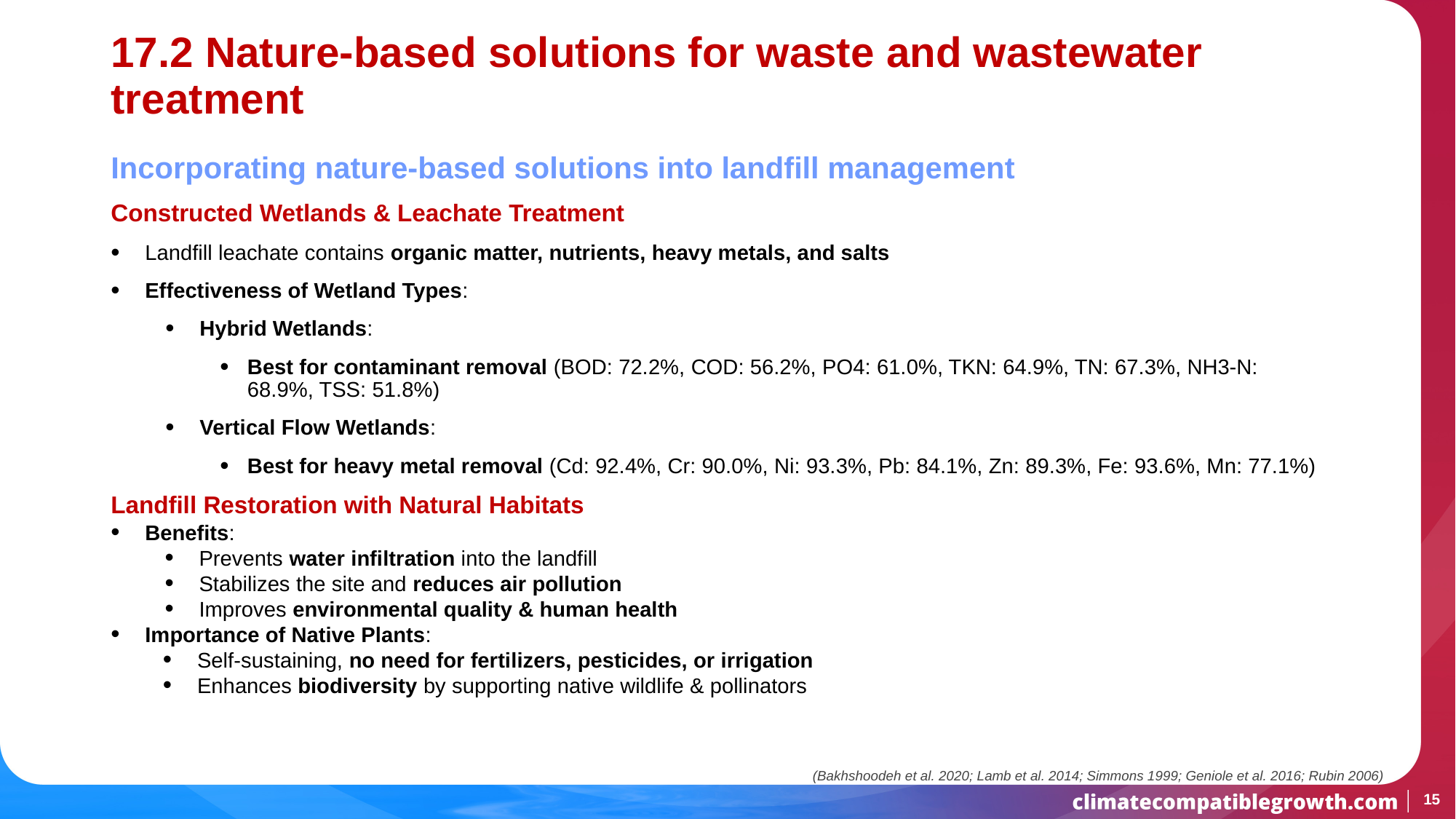

# 17.2 Nature-based solutions for waste and wastewater treatment
Incorporating nature-based solutions into landfill management
Constructed Wetlands & Leachate Treatment
Landfill leachate contains organic matter, nutrients, heavy metals, and salts
Effectiveness of Wetland Types:
Hybrid Wetlands:
Best for contaminant removal (BOD: 72.2%, COD: 56.2%, PO4: 61.0%, TKN: 64.9%, TN: 67.3%, NH3-N: 68.9%, TSS: 51.8%)
Vertical Flow Wetlands:
Best for heavy metal removal (Cd: 92.4%, Cr: 90.0%, Ni: 93.3%, Pb: 84.1%, Zn: 89.3%, Fe: 93.6%, Mn: 77.1%)
Landfill Restoration with Natural Habitats
Benefits:
Prevents water infiltration into the landfill
Stabilizes the site and reduces air pollution
Improves environmental quality & human health
Importance of Native Plants:
Self-sustaining, no need for fertilizers, pesticides, or irrigation
Enhances biodiversity by supporting native wildlife & pollinators

(Bakhshoodeh et al. 2020; Lamb et al. 2014; Simmons 1999; Geniole et al. 2016; Rubin 2006)
15